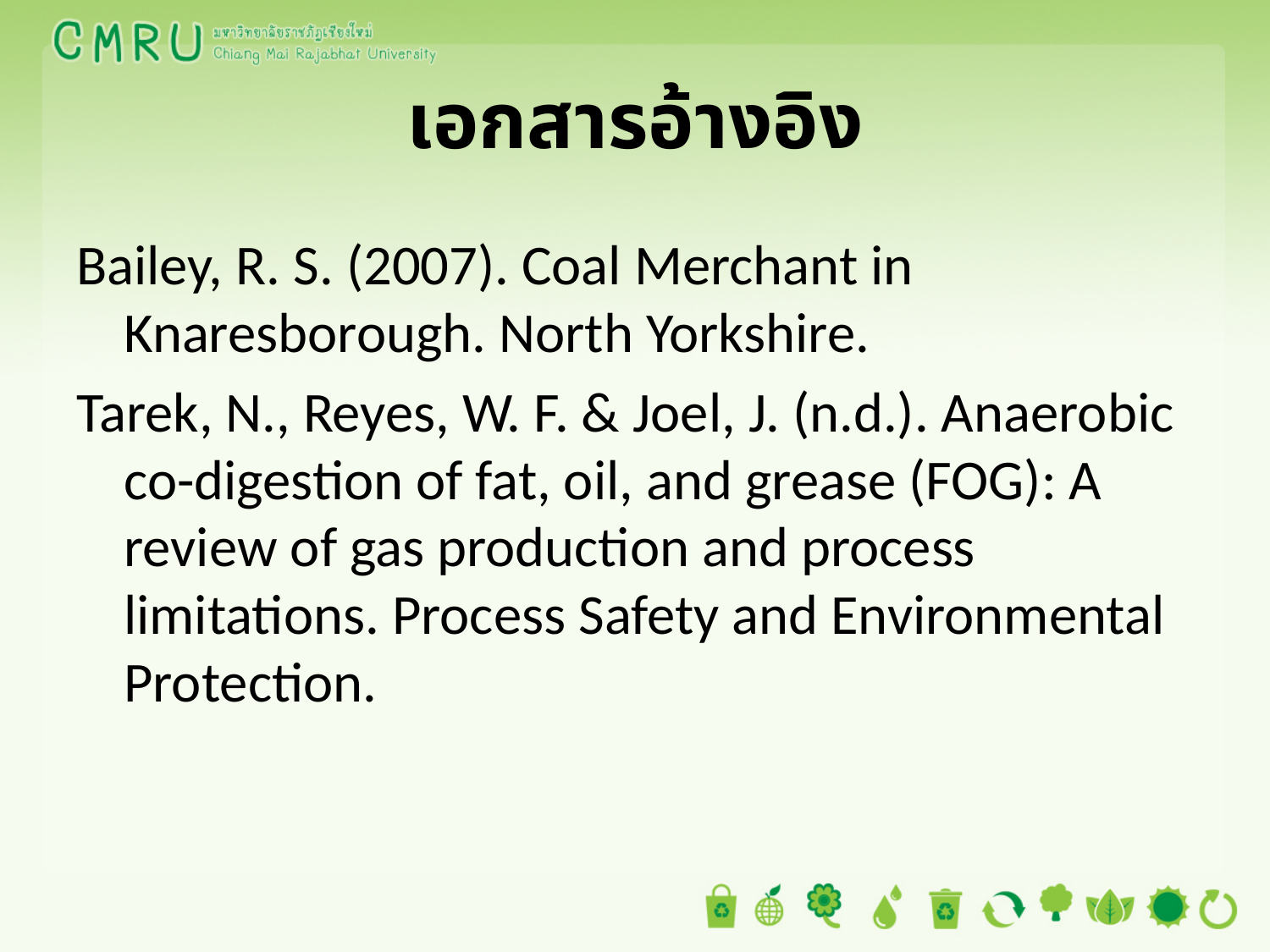

# เอกสารอ้างอิง
Bailey, R. S. (2007). Coal Merchant in 	Knaresborough. North Yorkshire.
Tarek, N., Reyes, W. F. & Joel, J. (n.d.). Anaerobic co-digestion of fat, oil, and grease (FOG): A review of gas production and process limitations. Process Safety and Environmental Protection.